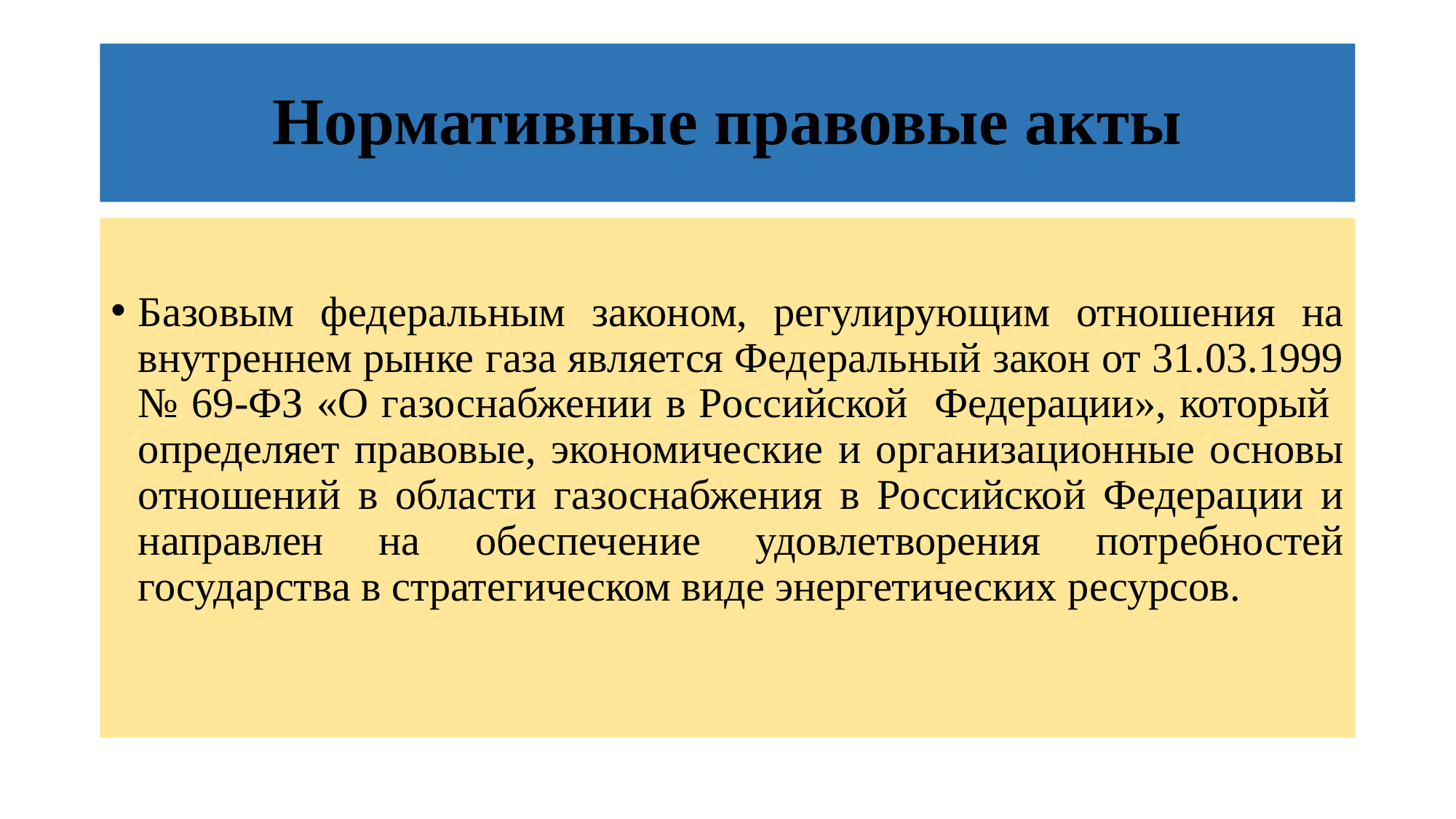

# Нормативные правовые акты

Базовым федеральным законом, регулирующим отношения на внутреннем рынке газа является Федеральный закон от 31.03.1999 № 69-ФЗ «О газоснабжении в Российской  Федерации», который  определяет правовые, экономические и организационные основы отношений в области газоснабжения в Российской Федерации и направлен на обеспечение удовлетворения потребностей государства в стратегическом виде энергетических ресурсов.